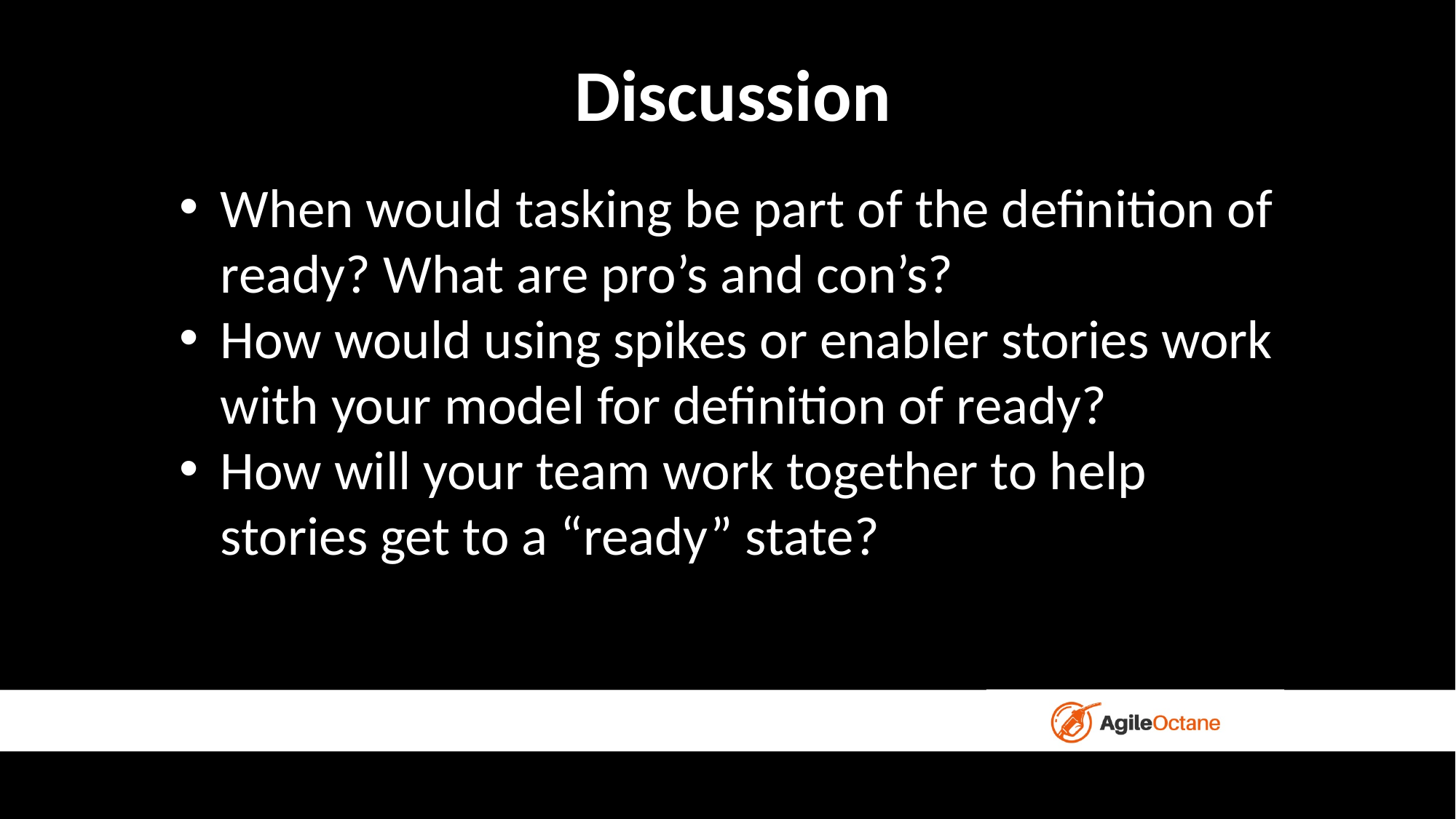

# Discussion
When would tasking be part of the definition of ready? What are pro’s and con’s?
How would using spikes or enabler stories work with your model for definition of ready?
How will your team work together to help stories get to a “ready” state?